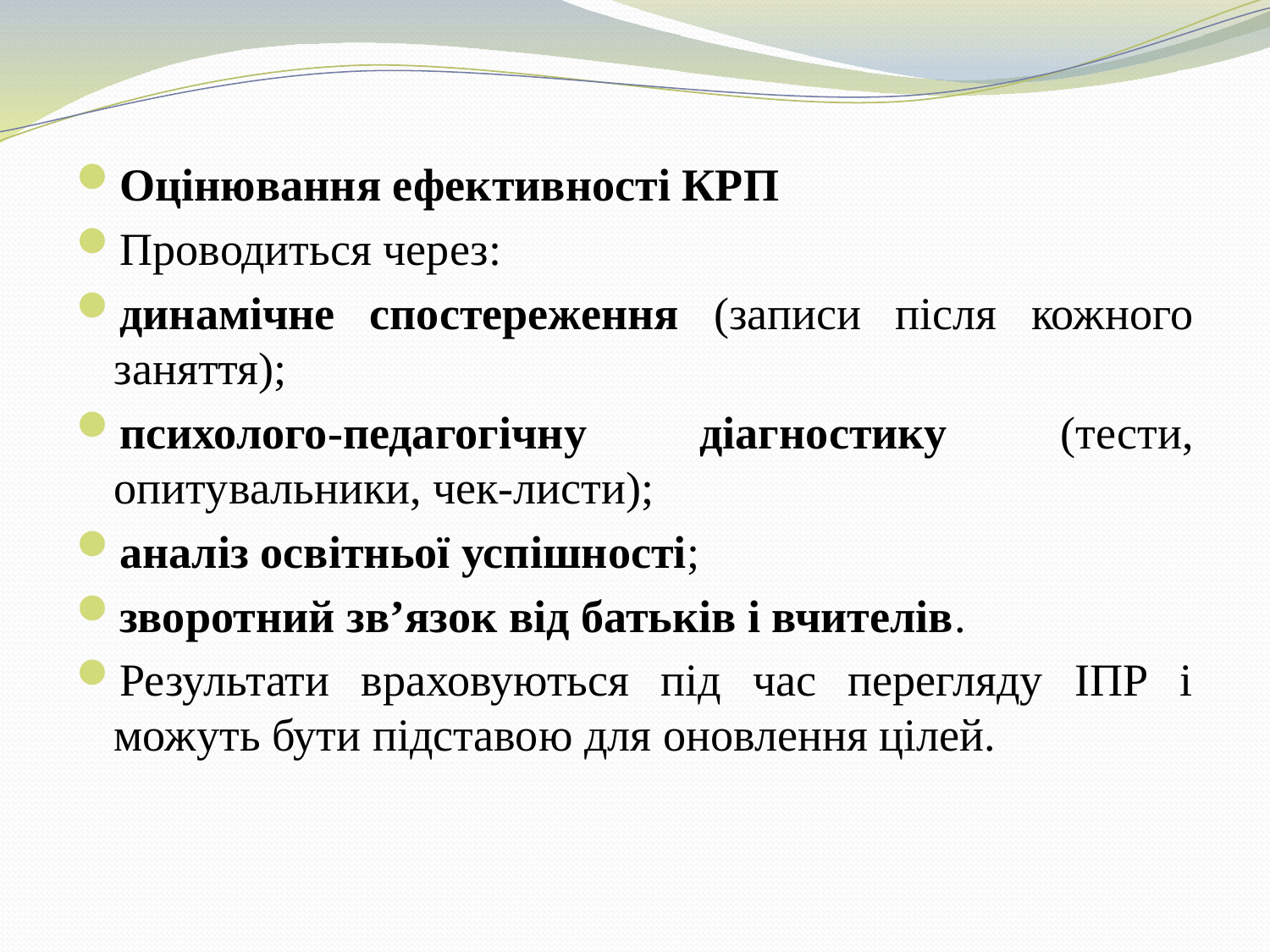

#
Оцінювання ефективності КРП
Проводиться через:
динамічне спостереження (записи після кожного заняття);
психолого-педагогічну діагностику (тести, опитувальники, чек-листи);
аналіз освітньої успішності;
зворотний зв’язок від батьків і вчителів.
Результати враховуються під час перегляду ІПР і можуть бути підставою для оновлення цілей.